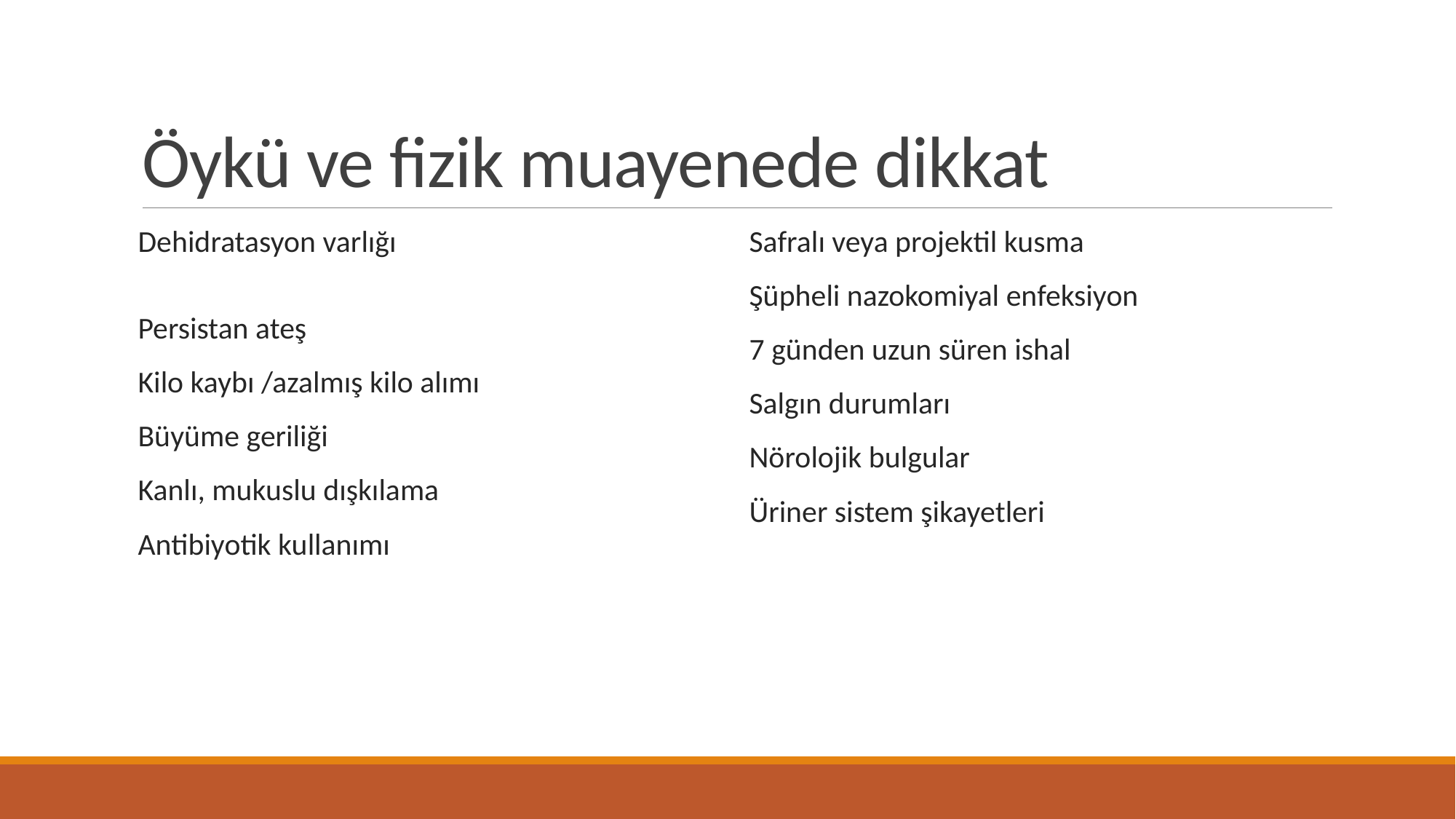

# Öykü ve fizik muayenede dikkat
 Dehidratasyon varlığı
 Persistan ateş
 Kilo kaybı /azalmış kilo alımı
 Büyüme geriliği
 Kanlı, mukuslu dışkılama
 Antibiyotik kullanımı

 Safralı veya projektil kusma
 Şüpheli nazokomiyal enfeksiyon
 7 günden uzun süren ishal
 Salgın durumları
 Nörolojik bulgular
 Üriner sistem şikayetleri